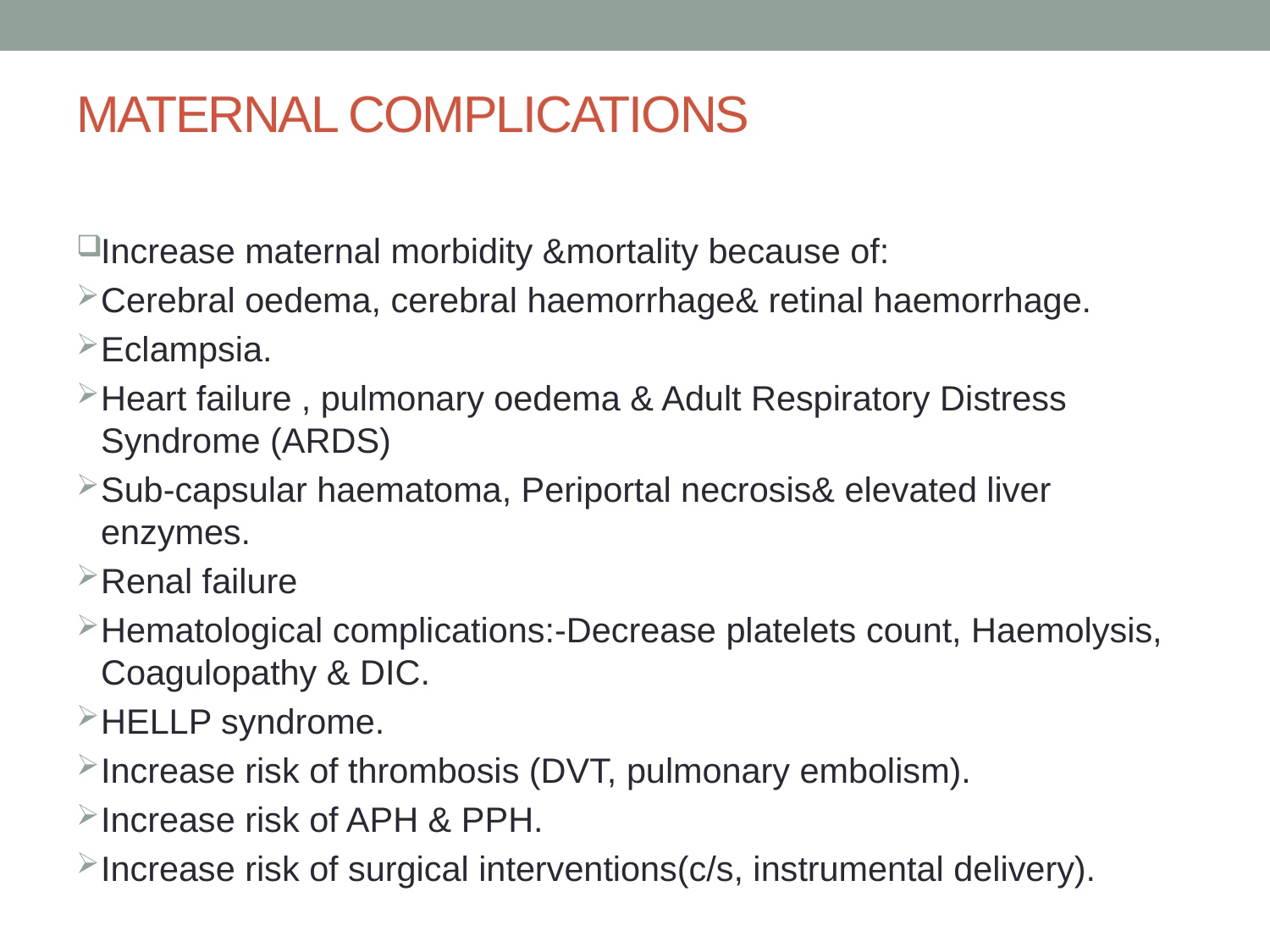

# MATERNAL COMPLICATIONS
Increase maternal morbidity &mortality because of:
Cerebral oedema, cerebral haemorrhage& retinal haemorrhage.
Eclampsia.
Heart failure , pulmonary oedema & Adult Respiratory Distress Syndrome (ARDS)
Sub-capsular haematoma, Periportal necrosis& elevated liver enzymes.
Renal failure
Hematological complications:-Decrease platelets count, Haemolysis, Coagulopathy & DIC.
HELLP syndrome.
Increase risk of thrombosis (DVT, pulmonary embolism).
Increase risk of APH & PPH.
Increase risk of surgical interventions(c/s, instrumental delivery).